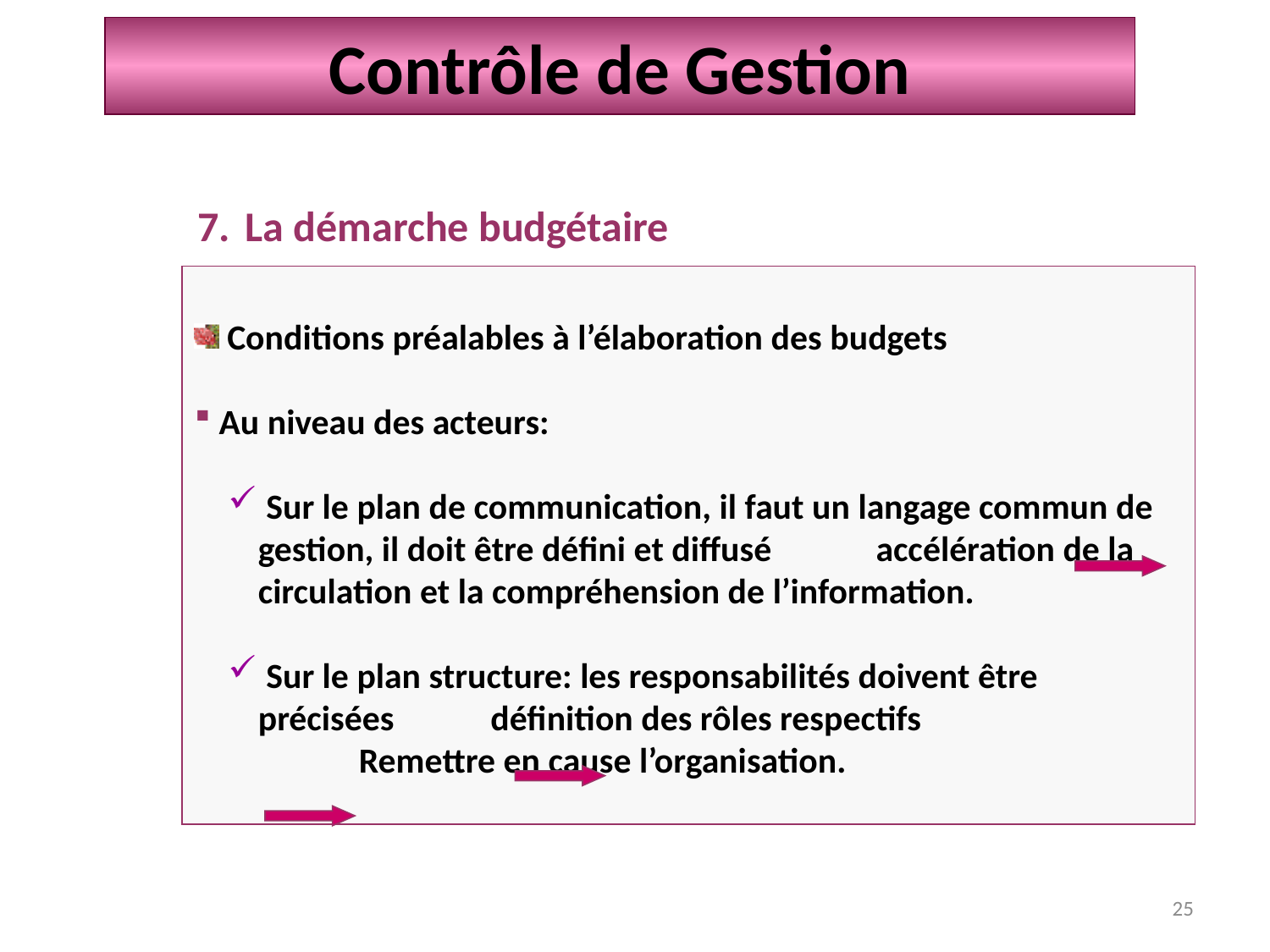

Contrôle de Gestion
La démarche budgétaire

 Conditions préalables à l’élaboration des budgets

 Au niveau des acteurs:

 Sur le plan de communication, il faut un langage commun de gestion, il doit être défini et diffusé             accélération de la circulation et la compréhension de l’information.

 Sur le plan structure: les responsabilités doivent être précisées            définition des rôles respectifs
              Remettre en cause l’organisation.

25